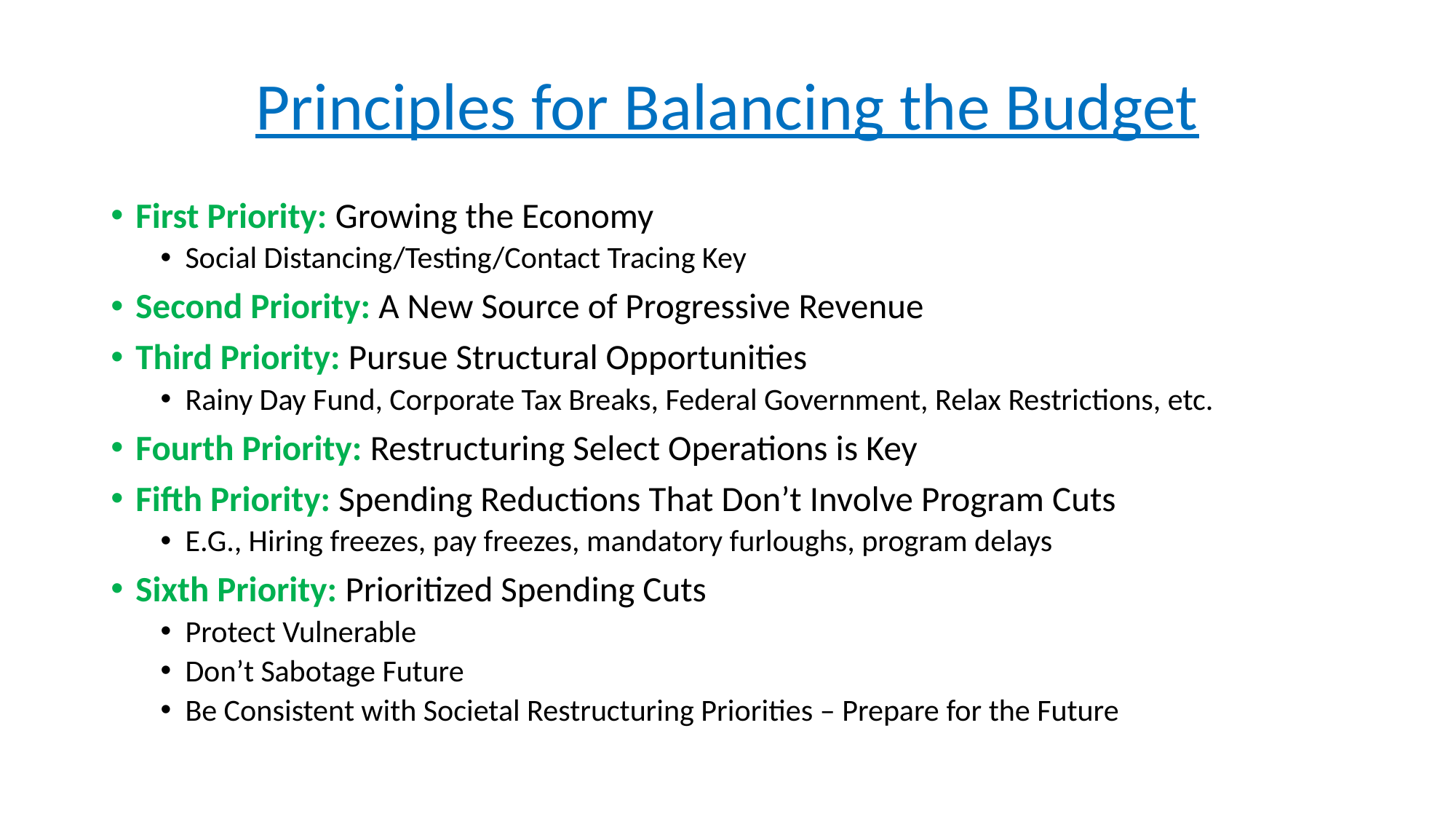

# Principles for Balancing the Budget
First Priority: Growing the Economy
Social Distancing/Testing/Contact Tracing Key
Second Priority: A New Source of Progressive Revenue
Third Priority: Pursue Structural Opportunities
Rainy Day Fund, Corporate Tax Breaks, Federal Government, Relax Restrictions, etc.
Fourth Priority: Restructuring Select Operations is Key
Fifth Priority: Spending Reductions That Don’t Involve Program Cuts
E.G., Hiring freezes, pay freezes, mandatory furloughs, program delays
Sixth Priority: Prioritized Spending Cuts
Protect Vulnerable
Don’t Sabotage Future
Be Consistent with Societal Restructuring Priorities – Prepare for the Future